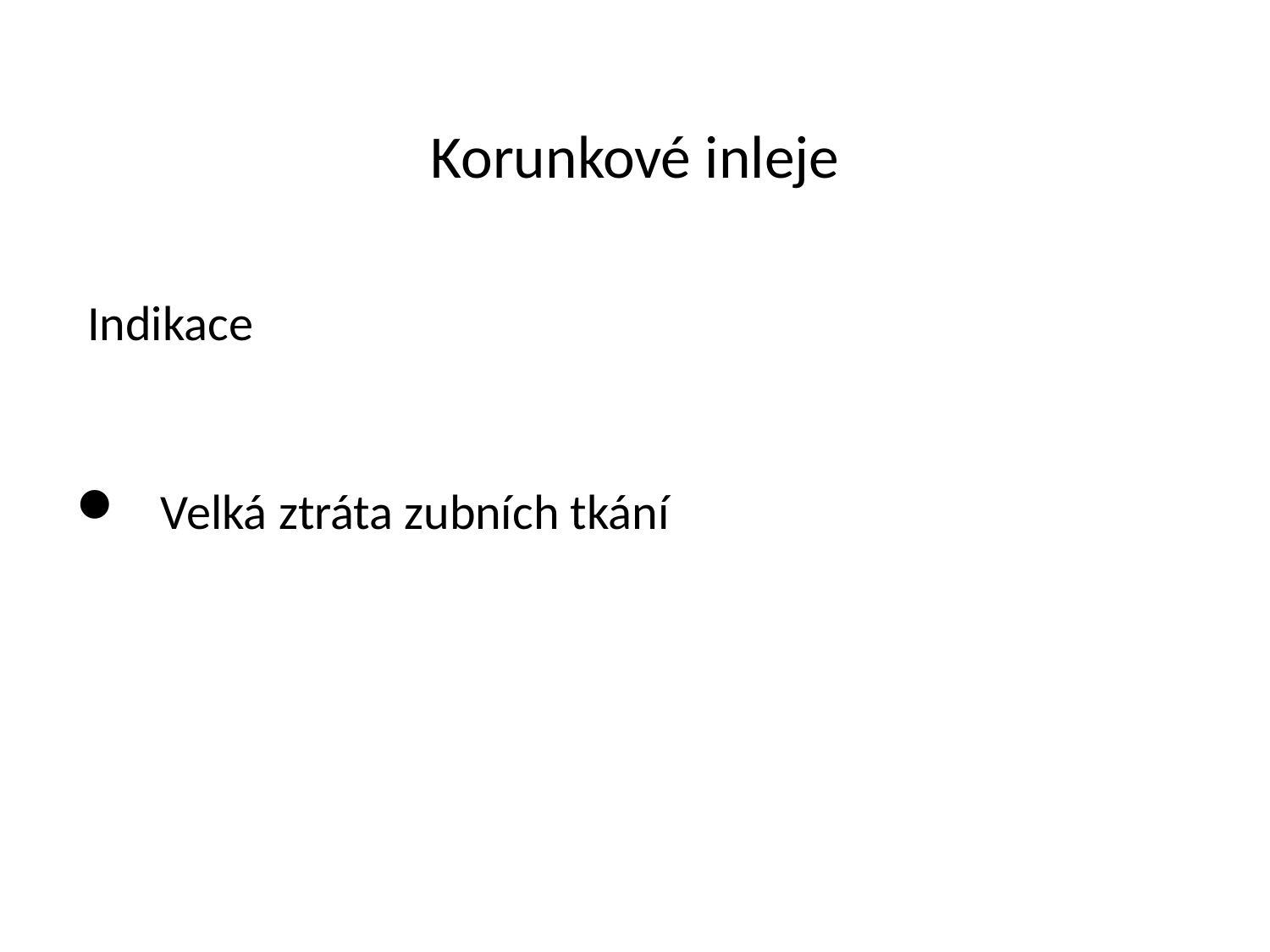

# Korunkové inleje

 Indikace

Velká ztráta zubních tkání